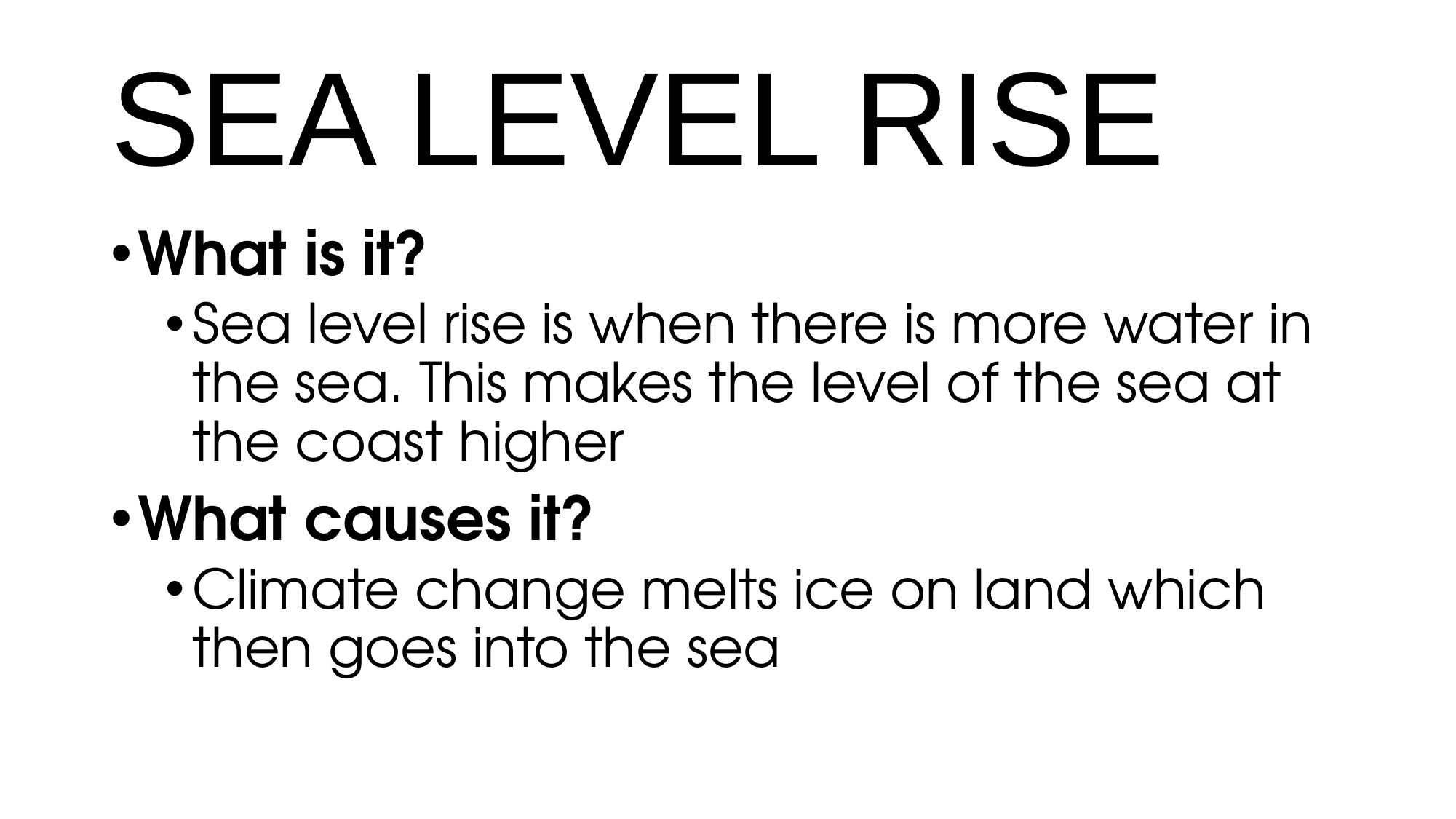

# SEA LEVEL RISE
What is it?
Sea level rise is when there is more water in the sea. This makes the level of the sea at the coast higher
What causes it?
Climate change melts ice on land which then goes into the sea